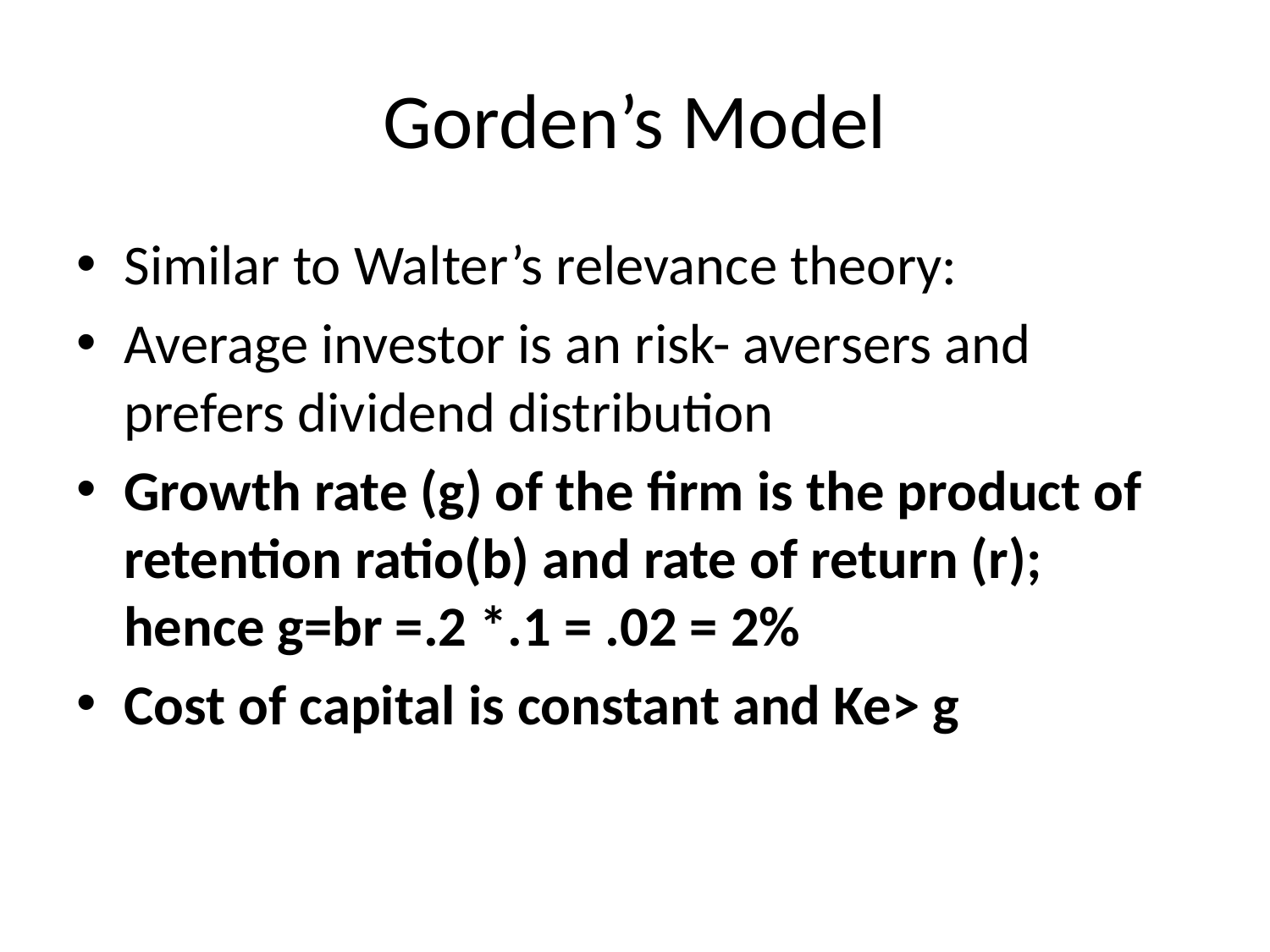

# Gorden’s Model
Similar to Walter’s relevance theory:
Average investor is an risk- aversers and prefers dividend distribution
Growth rate (g) of the firm is the product of retention ratio(b) and rate of return (r); hence g=br =.2 *.1 = .02 = 2%
Cost of capital is constant and Ke> g